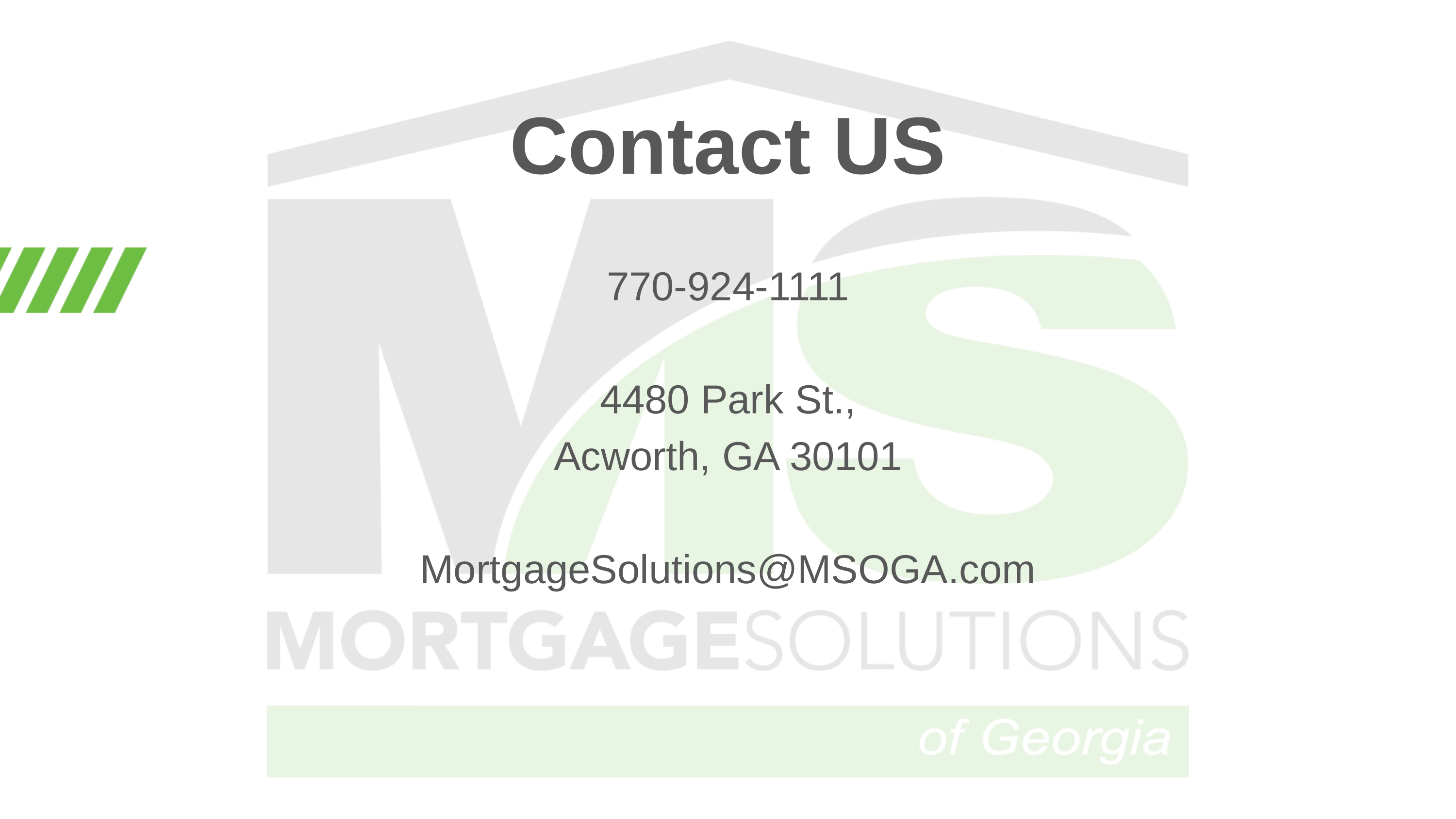

Contact US

770-924-1111

4480 Park St.,
Acworth, GA 30101

MortgageSolutions@MSOGA.com